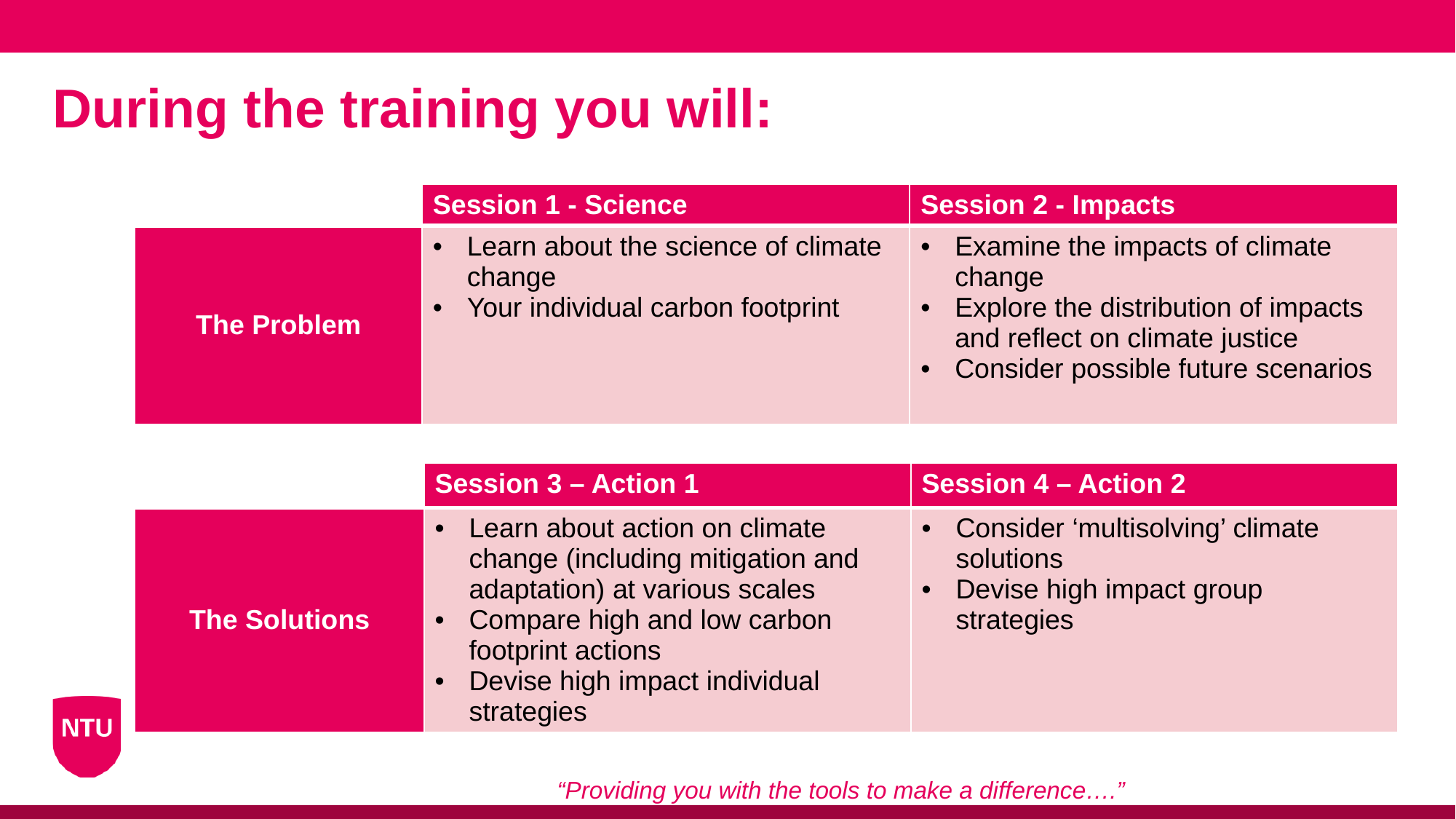

# During the training you will:
|  | Session 1 - Science | Session 2 - Impacts |
| --- | --- | --- |
| The Problem | Learn about the science of climate change Your individual carbon footprint | Examine the impacts of climate change Explore the distribution of impacts and reflect on climate justice Consider possible future scenarios |
|  | Session 3 – Action 1 | Session 4 – Action 2 |
| --- | --- | --- |
| The Solutions | Learn about action on climate change (including mitigation and adaptation) at various scales Compare high and low carbon footprint actions Devise high impact individual strategies | Consider ‘multisolving’ climate solutions Devise high impact group strategies |
“Providing you with the tools to make a difference….”